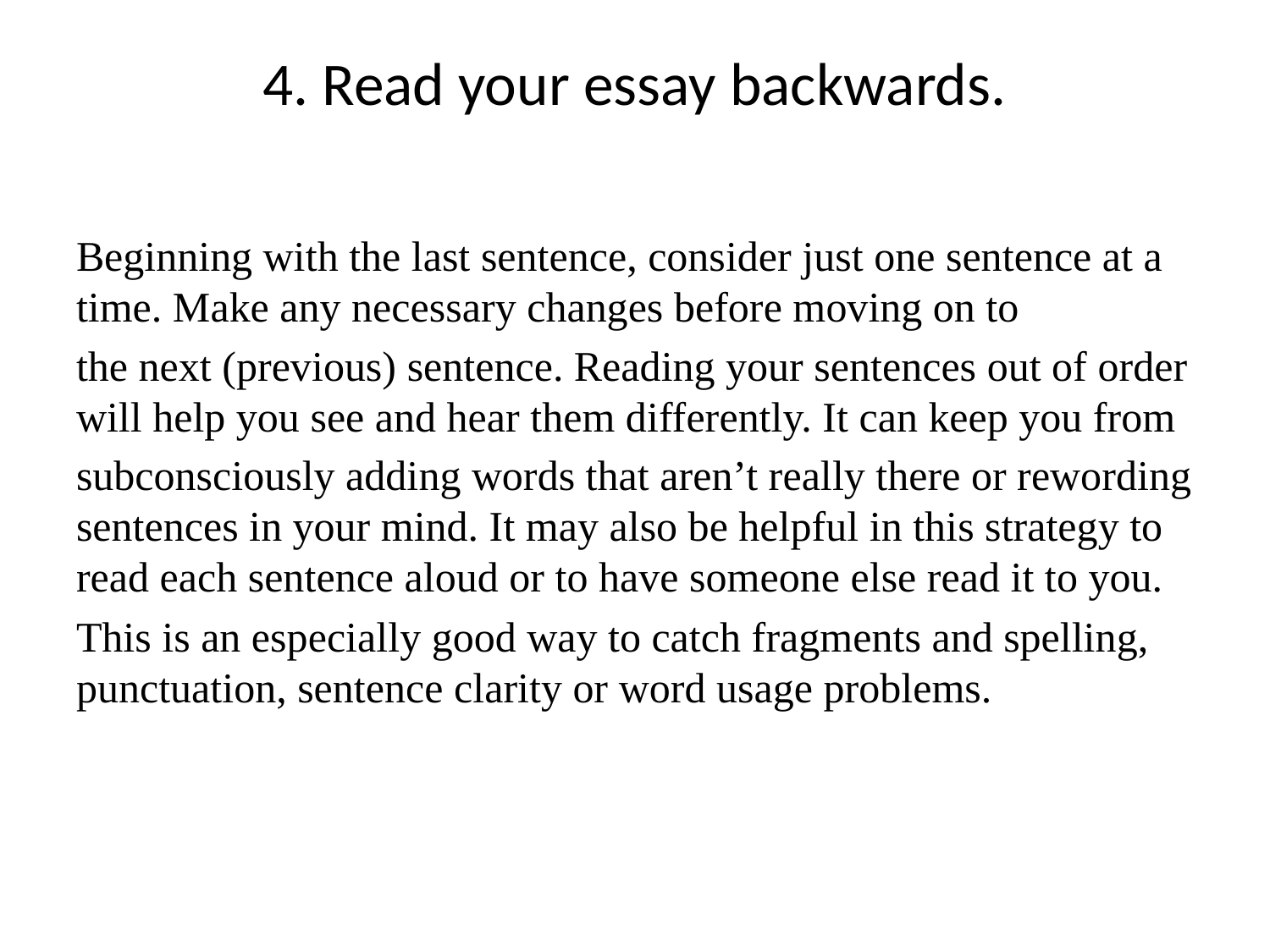

# 4. Read your essay backwards.
Beginning with the last sentence, consider just one sentence at a time. Make any necessary changes before moving on to
the next (previous) sentence. Reading your sentences out of order will help you see and hear them differently. It can keep you from
subconsciously adding words that aren’t really there or rewording sentences in your mind. It may also be helpful in this strategy to read each sentence aloud or to have someone else read it to you.
This is an especially good way to catch fragments and spelling, punctuation, sentence clarity or word usage problems.